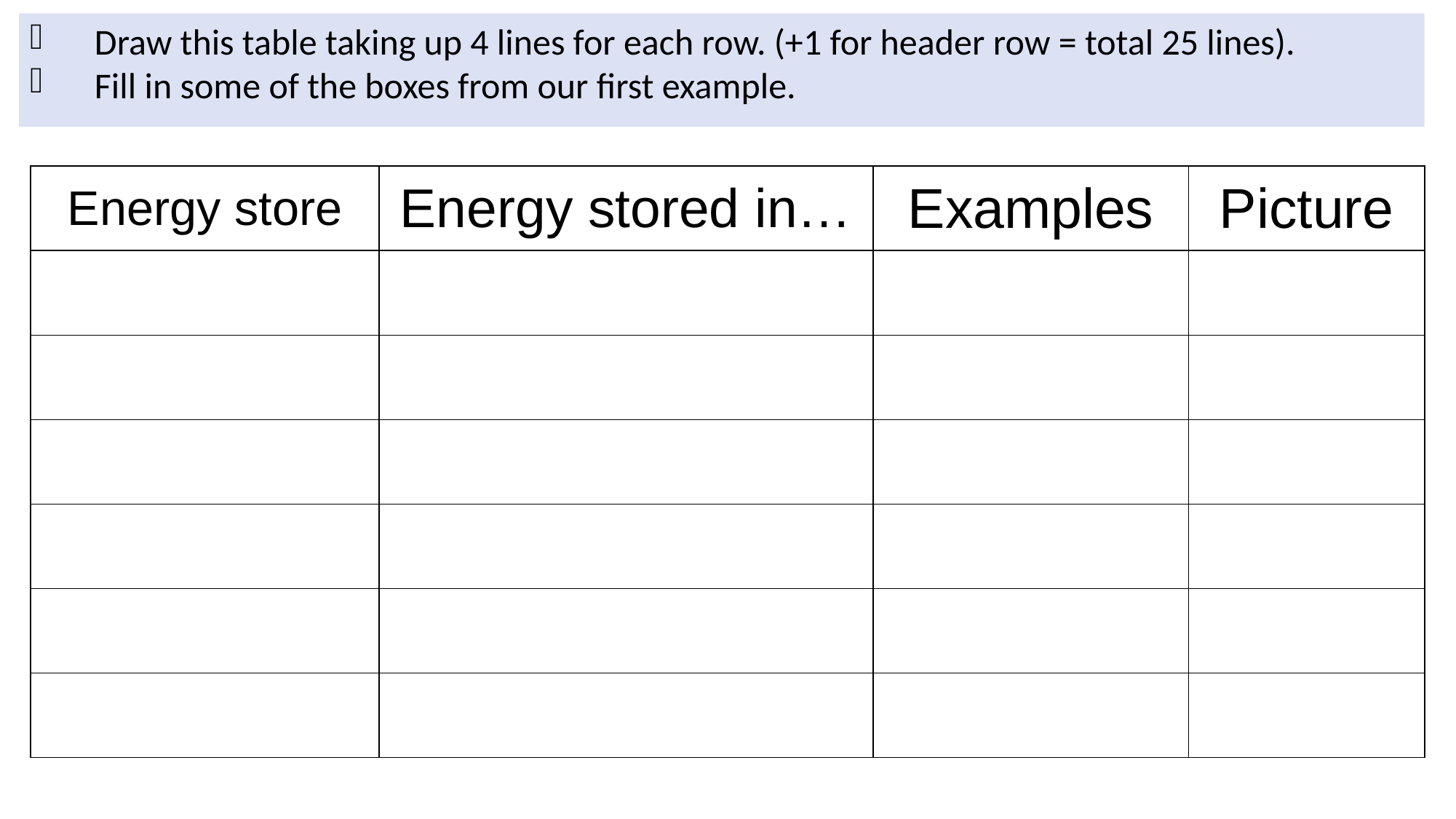

Draw this table taking up 4 lines for each row. (+1 for header row = total 25 lines).
Fill in some of the boxes from our first example.
| Energy store | Energy stored in… | Examples | Picture |
| --- | --- | --- | --- |
|  |  |  |  |
|  |  |  |  |
|  |  |  |  |
|  |  |  |  |
|  |  |  |  |
|  |  |  |  |